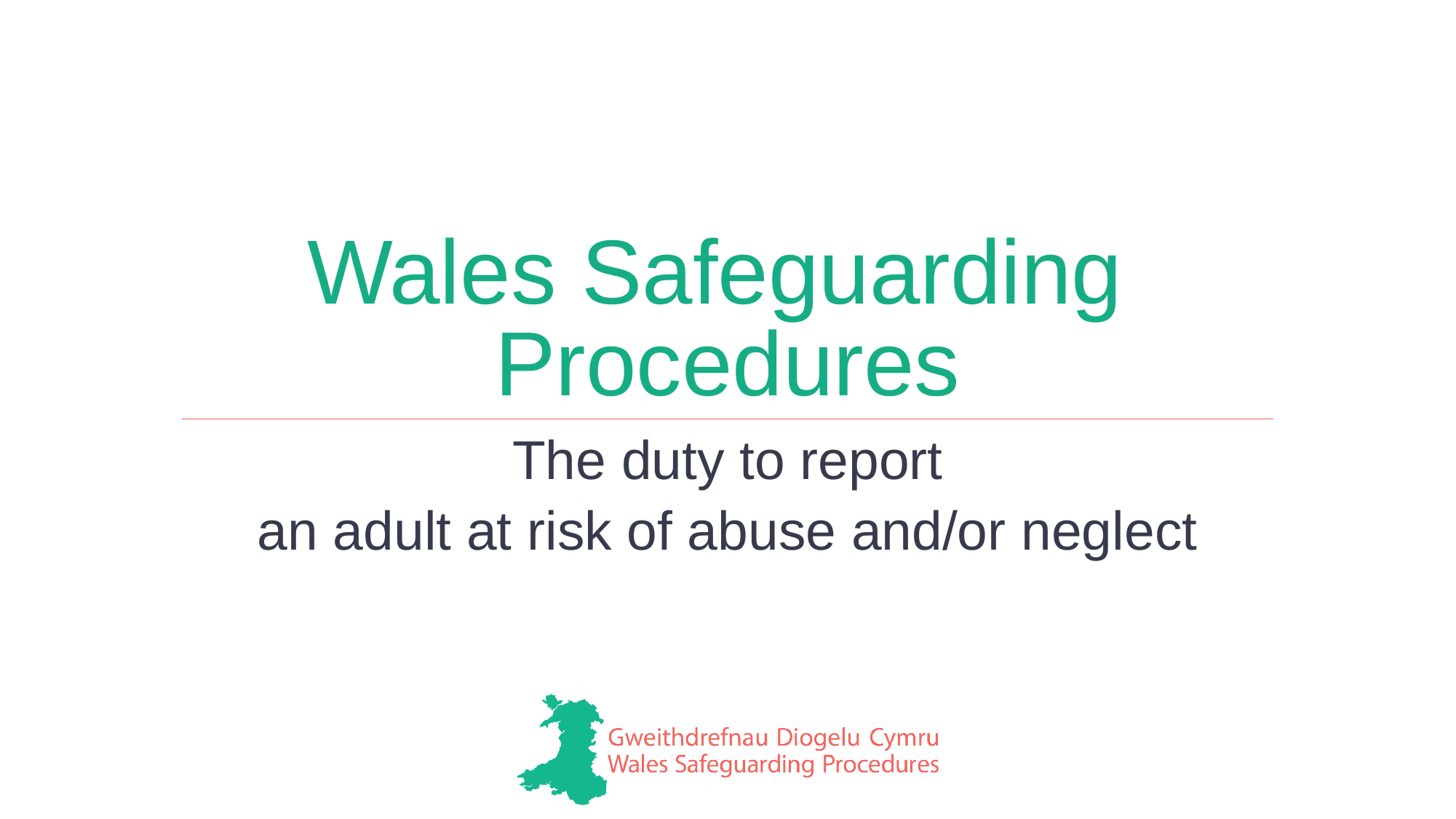

# Wales Safeguarding  Procedures
The duty to report
an adult at risk of abuse and/or neglect